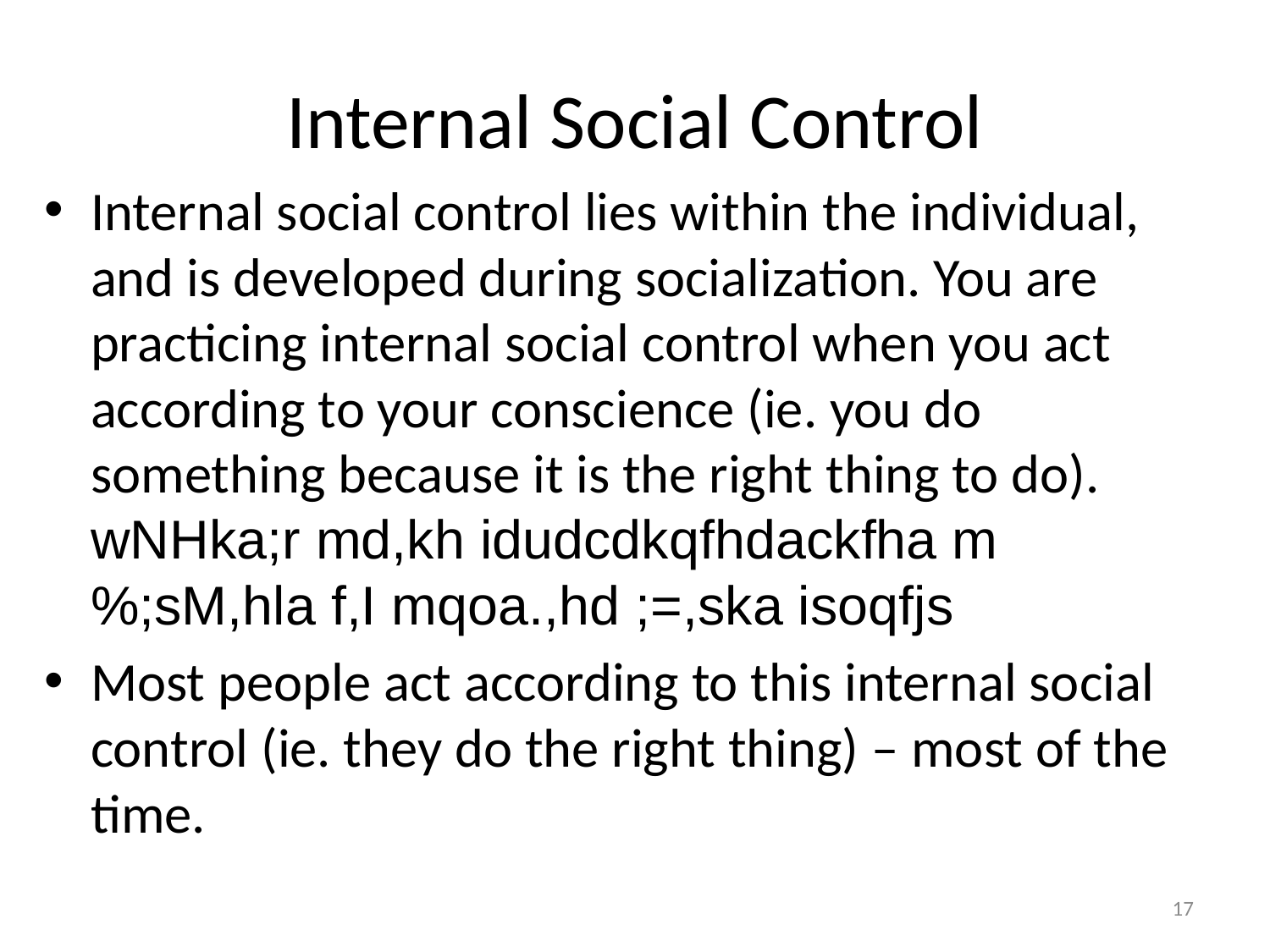

# Internal Social Control
Internal social control lies within the individual, and is developed during socialization. You are practicing internal social control when you act according to your conscience (ie. you do something because it is the right thing to do). wNHka;r md,kh idudcdkqfhdackfha m%;sM,hla f,I mqoa.,hd ;=,ska isoqfjs
Most people act according to this internal social control (ie. they do the right thing) – most of the time.
17